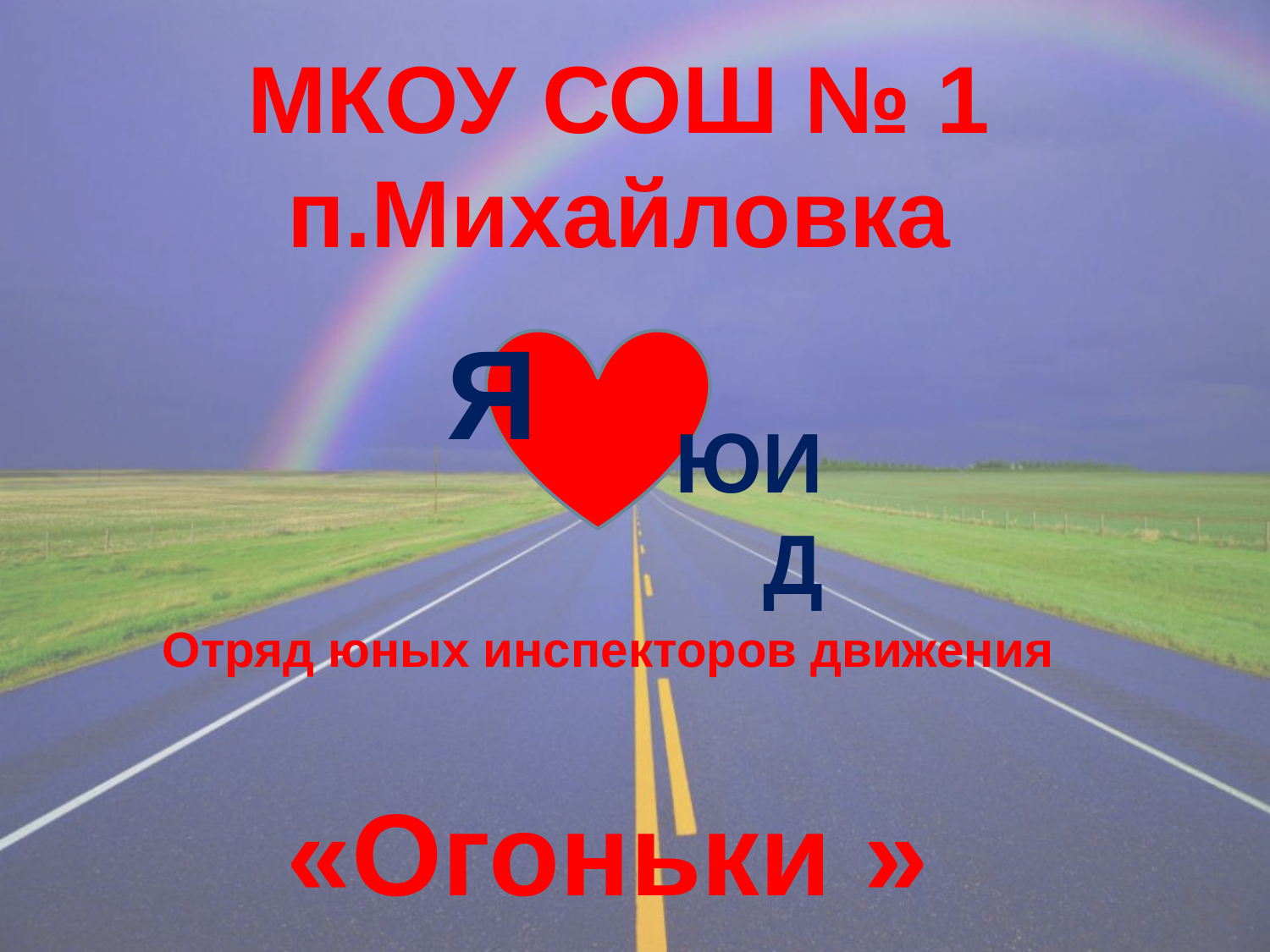

МКОУ СОШ № 1 п.Михайловка

Отряд юных инспекторов движения

«Огоньки »

Я

ЮИ Д